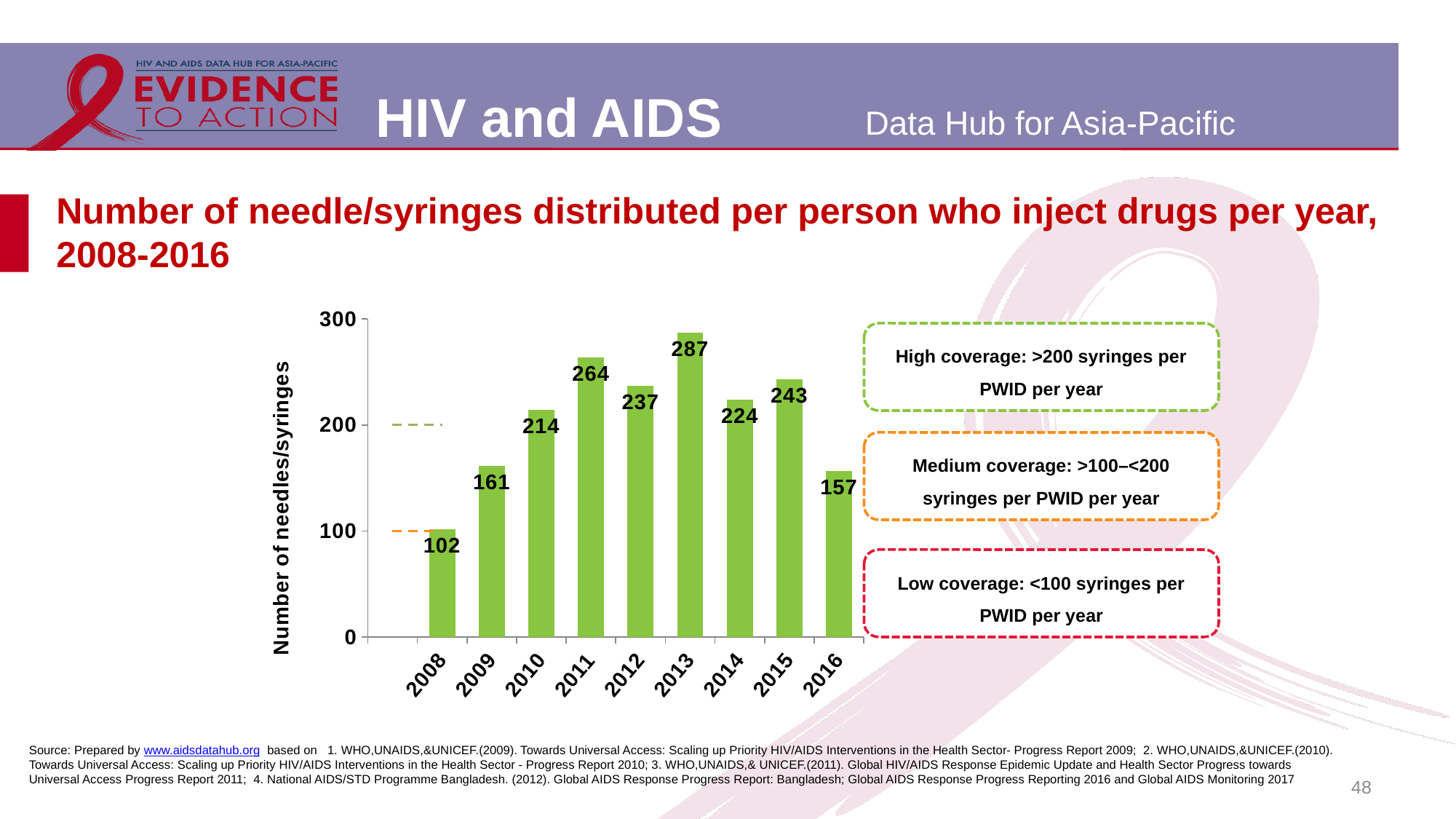

# Number of needle/syringes distributed per person who inject drugs per year, 2008-2016

[unsupported chart]

High coverage: >200 syringes per PWID per year
Medium coverage: >100–<200 syringes per PWID per year
Low coverage: <100 syringes per PWID per year
Source: Prepared by www.aidsdatahub.org  based on   1. WHO,UNAIDS,&UNICEF.(2009). Towards Universal Access: Scaling up Priority HIV/AIDS Interventions in the Health Sector- Progress Report 2009;  2. WHO,UNAIDS,&UNICEF.(2010). Towards Universal Access: Scaling up Priority HIV/AIDS Interventions in the Health Sector - Progress Report 2010; 3. WHO,UNAIDS,& UNICEF.(2011). Global HIV/AIDS Response Epidemic Update and Health Sector Progress towards Universal Access Progress Report 2011;  4. National AIDS/STD Programme Bangladesh. (2012). Global AIDS Response Progress Report: Bangladesh; Global AIDS Response Progress Reporting 2016 and Global AIDS Monitoring 2017
48